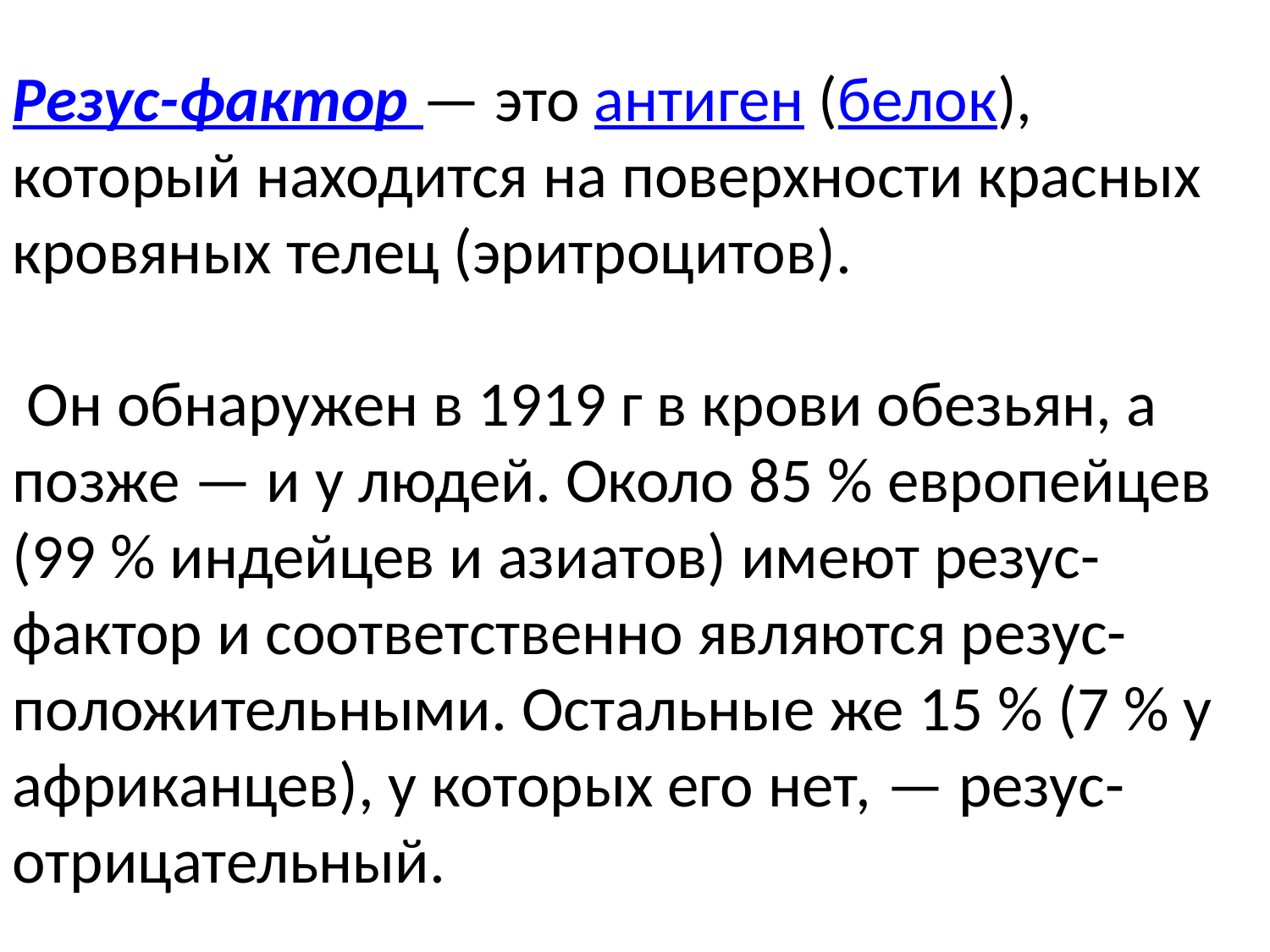

Резус-фактор — это антиген (белок), который находится на поверхности красных кровяных телец (эритроцитов).

 Он обнаружен в 1919 г в крови обезьян, а позже — и у людей. Около 85 % европейцев (99 % индейцев и азиатов) имеют резус-фактор и соответственно являются резус-положительными. Остальные же 15 % (7 % у африканцев), у которых его нет, — резус-отрицательный.